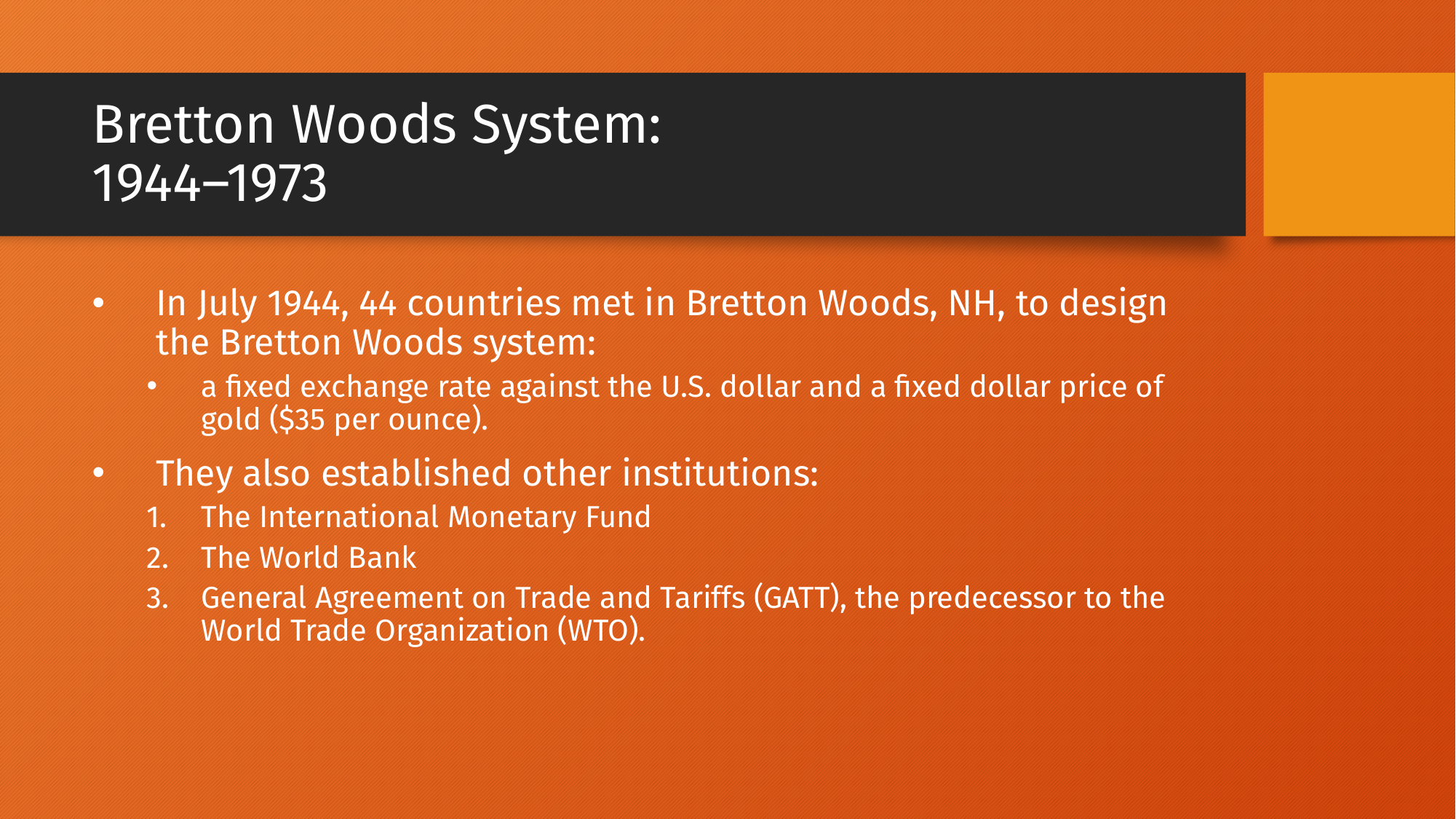

# Bretton Woods System: 1944–1973
In July 1944, 44 countries met in Bretton Woods, NH, to design the Bretton Woods system:
a fixed exchange rate against the U.S. dollar and a fixed dollar price of gold ($35 per ounce).
They also established other institutions:
The International Monetary Fund
The World Bank
General Agreement on Trade and Tariffs (GATT), the predecessor to the World Trade Organization (WTO).